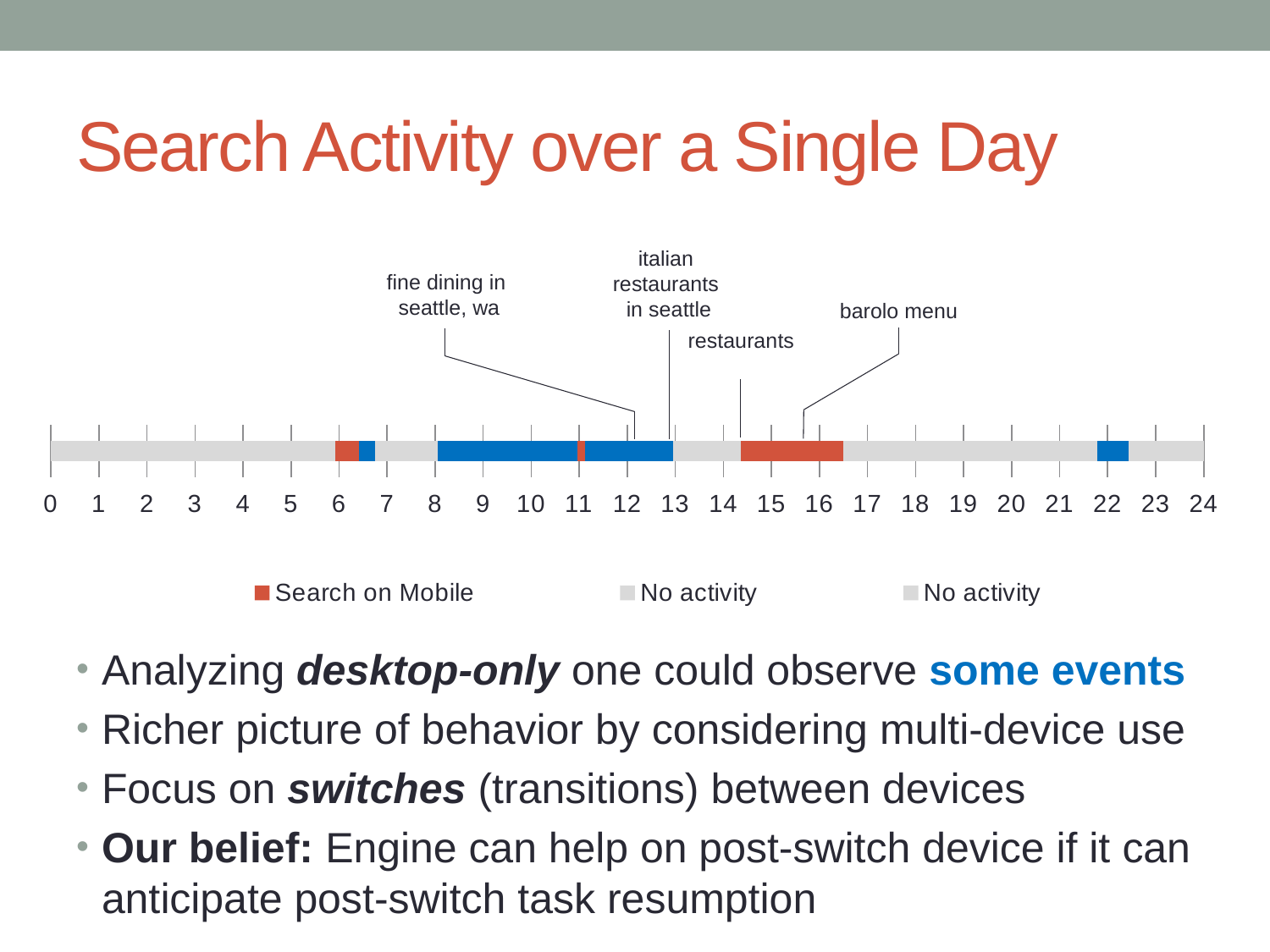

# Search Activity over a Single Day

Analyzing desktop-only one could observe some events
Richer picture of behavior by considering multi-device use
Focus on switches (transitions) between devices
Our belief: Engine can help on post-switch device if it can anticipate post-switch task resumption
italian
restaurants
in seattle
fine dining in
seattle, wa
barolo menu
restaurants

### Chart

| Category | No activity | Search on Mobile | Search on Desktop | No activity | Search on Desktop | Search on Mobile | Search on Desktop | No activity | Search on Mobile | No activity | Search on Desktop | No activity |
|---|---|---|---|---|---|---|---|---|---|---|---|---|